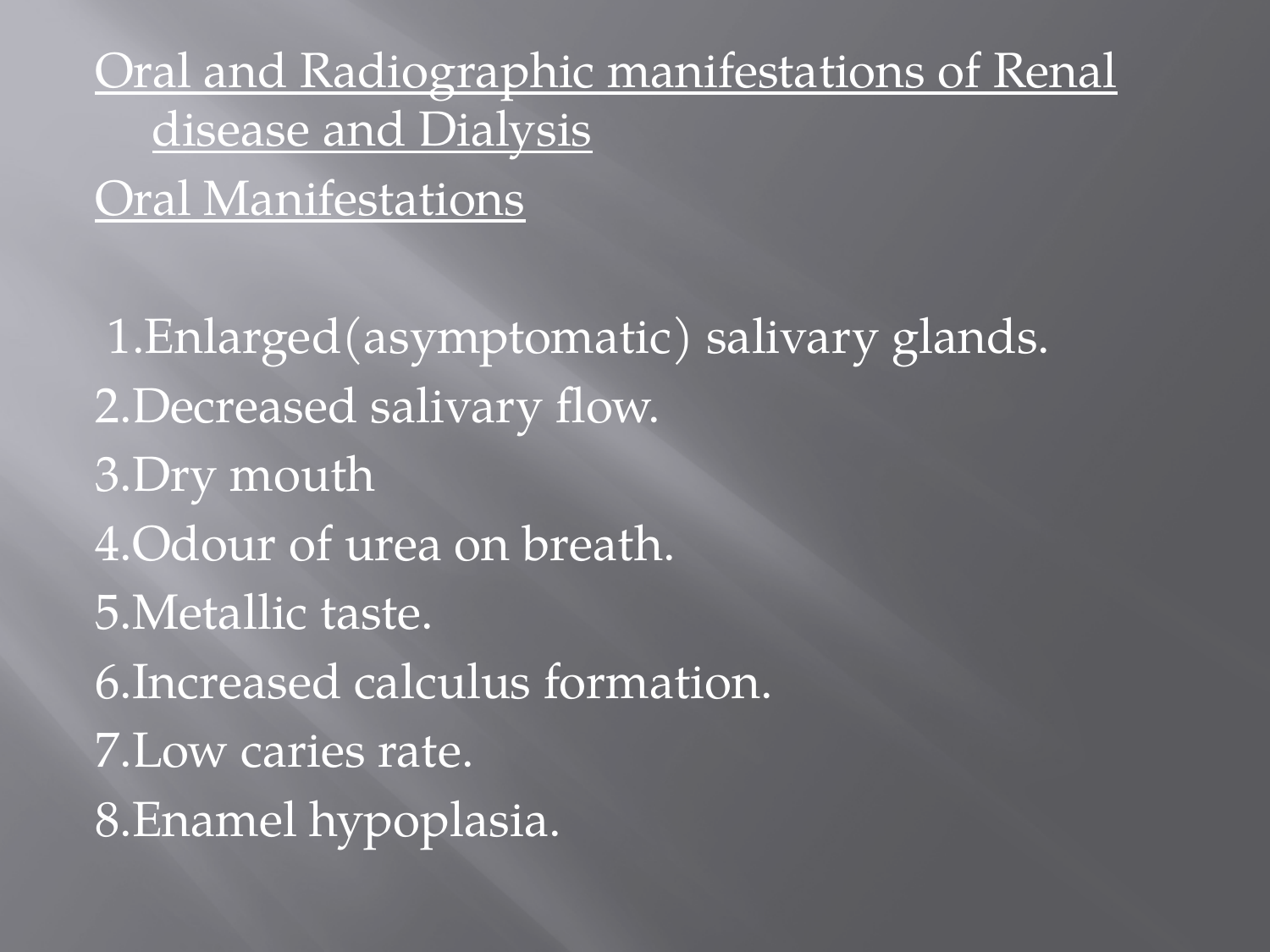

Oral and Radiographic manifestations of Renal disease and Dialysis
Oral Manifestations

 1.Enlarged(asymptomatic) salivary glands.
2.Decreased salivary flow.
3.Dry mouth
4.Odour of urea on breath.
5.Metallic taste.
6.Increased calculus formation.
7.Low caries rate.
8.Enamel hypoplasia.